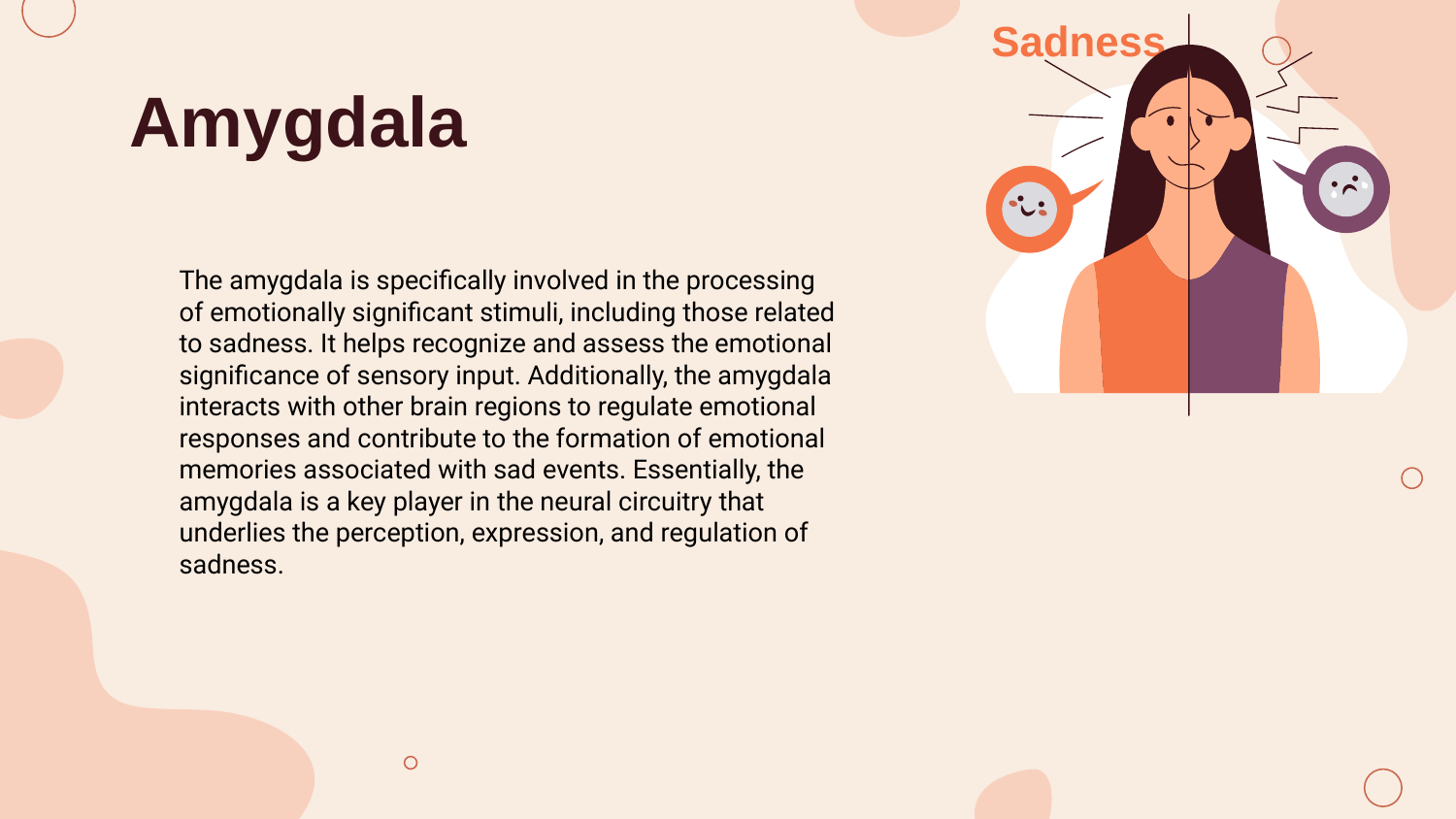

Sadness

# Amygdala
The amygdala is specifically involved in the processing of emotionally significant stimuli, including those related to sadness. It helps recognize and assess the emotional significance of sensory input. Additionally, the amygdala interacts with other brain regions to regulate emotional responses and contribute to the formation of emotional memories associated with sad events. Essentially, the amygdala is a key player in the neural circuitry that underlies the perception, expression, and regulation of sadness.